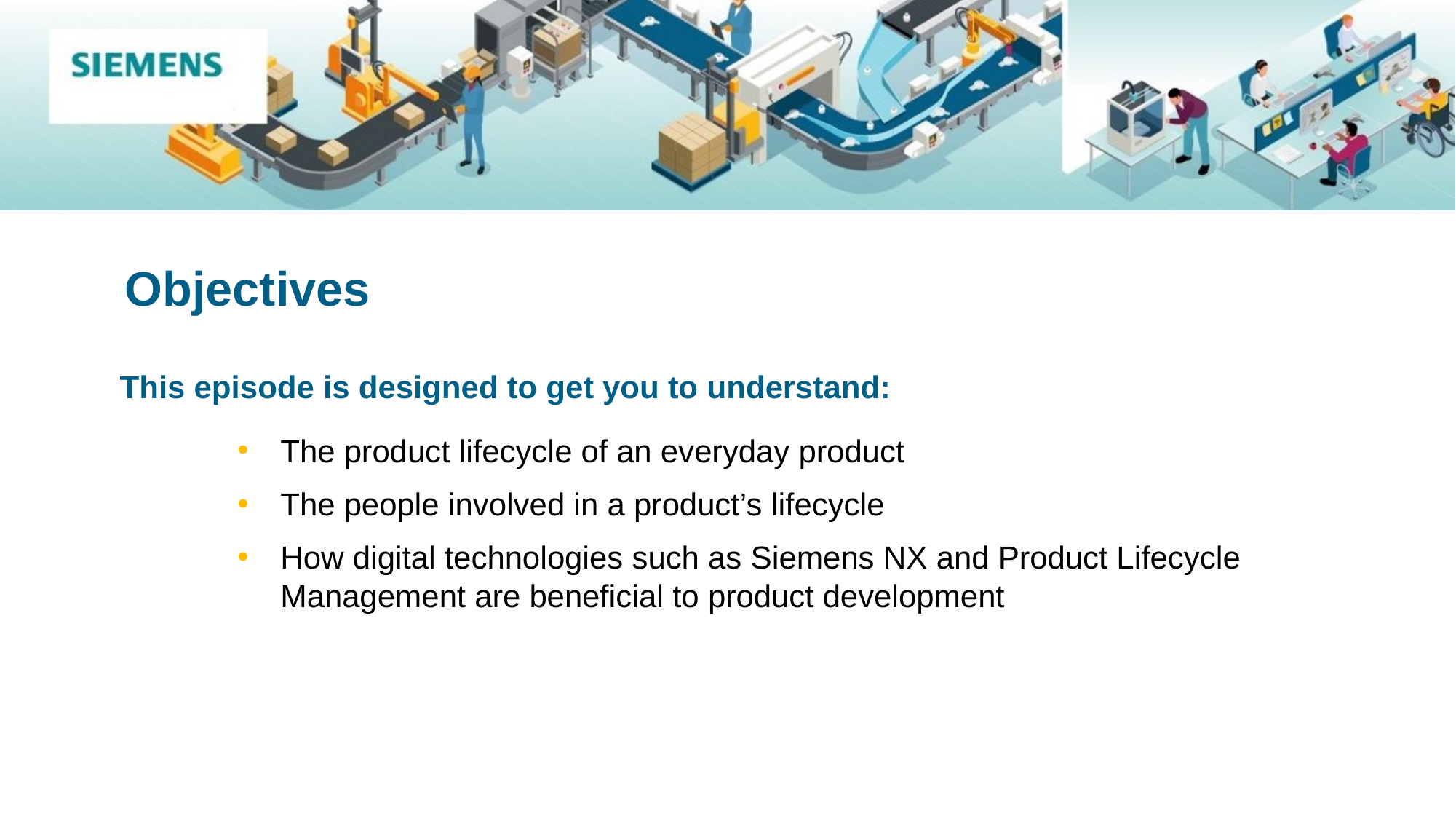

# Objectives
This episode is designed to get you to understand:
The product lifecycle of an everyday product
The people involved in a product’s lifecycle
How digital technologies such as Siemens NX and Product Lifecycle Management are beneficial to product development